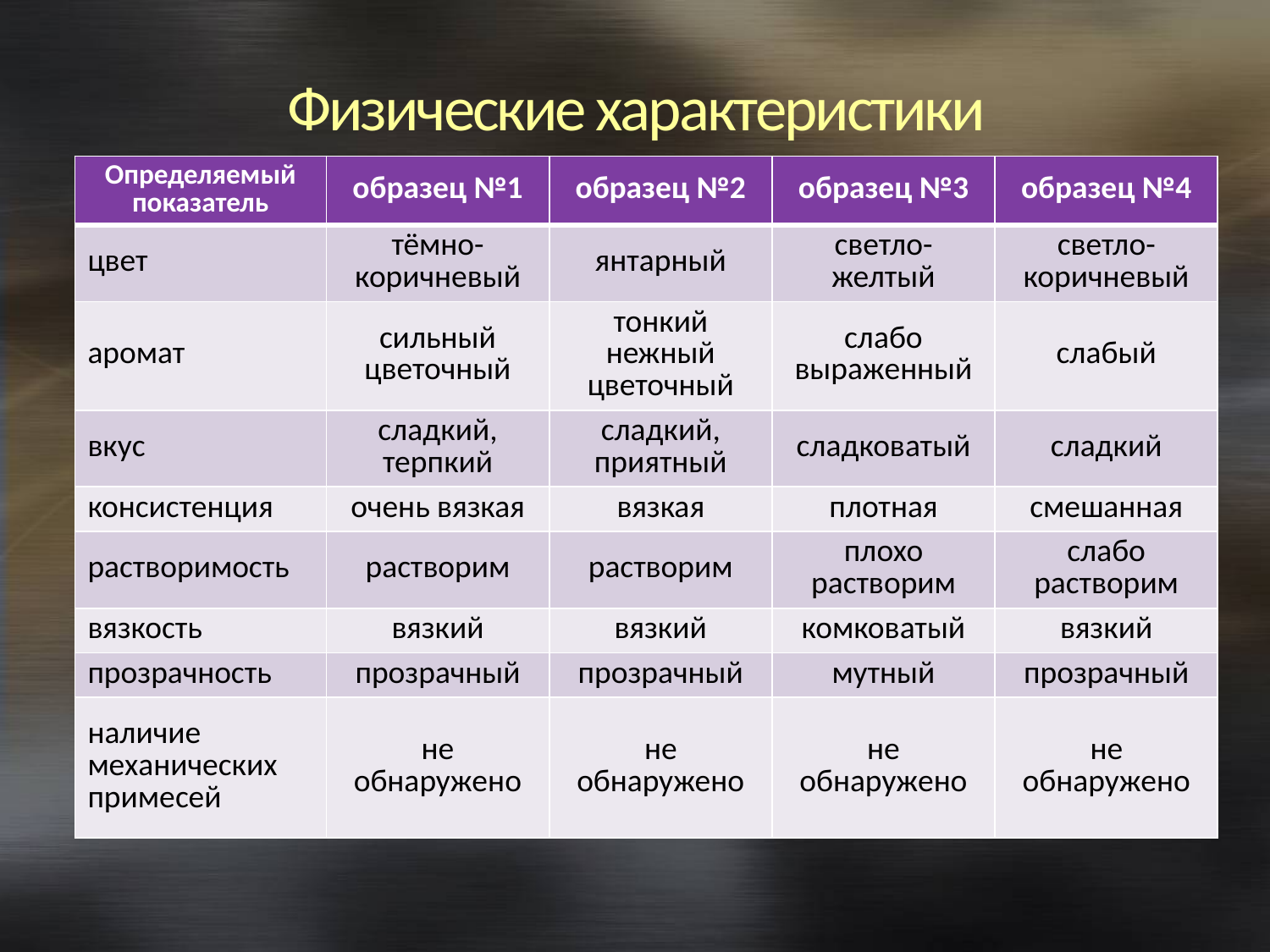

Физические характеристики
| Определяемый показатель | образец №1 | образец №2 | образец №3 | образец №4 |
| --- | --- | --- | --- | --- |
| цвет | тёмно-коричневый | янтарный | светло-желтый | светло-коричневый |
| аромат | сильный цветочный | тонкий нежный цветочный | слабо выраженный | слабый |
| вкус | сладкий, терпкий | сладкий, приятный | сладковатый | сладкий |
| консистенция | очень вязкая | вязкая | плотная | смешанная |
| растворимость | растворим | растворим | плохо растворим | слабо растворим |
| вязкость | вязкий | вязкий | комковатый | вязкий |
| прозрачность | прозрачный | прозрачный | мутный | прозрачный |
| наличие механических примесей | не обнаружено | не обнаружено | не обнаружено | не обнаружено |